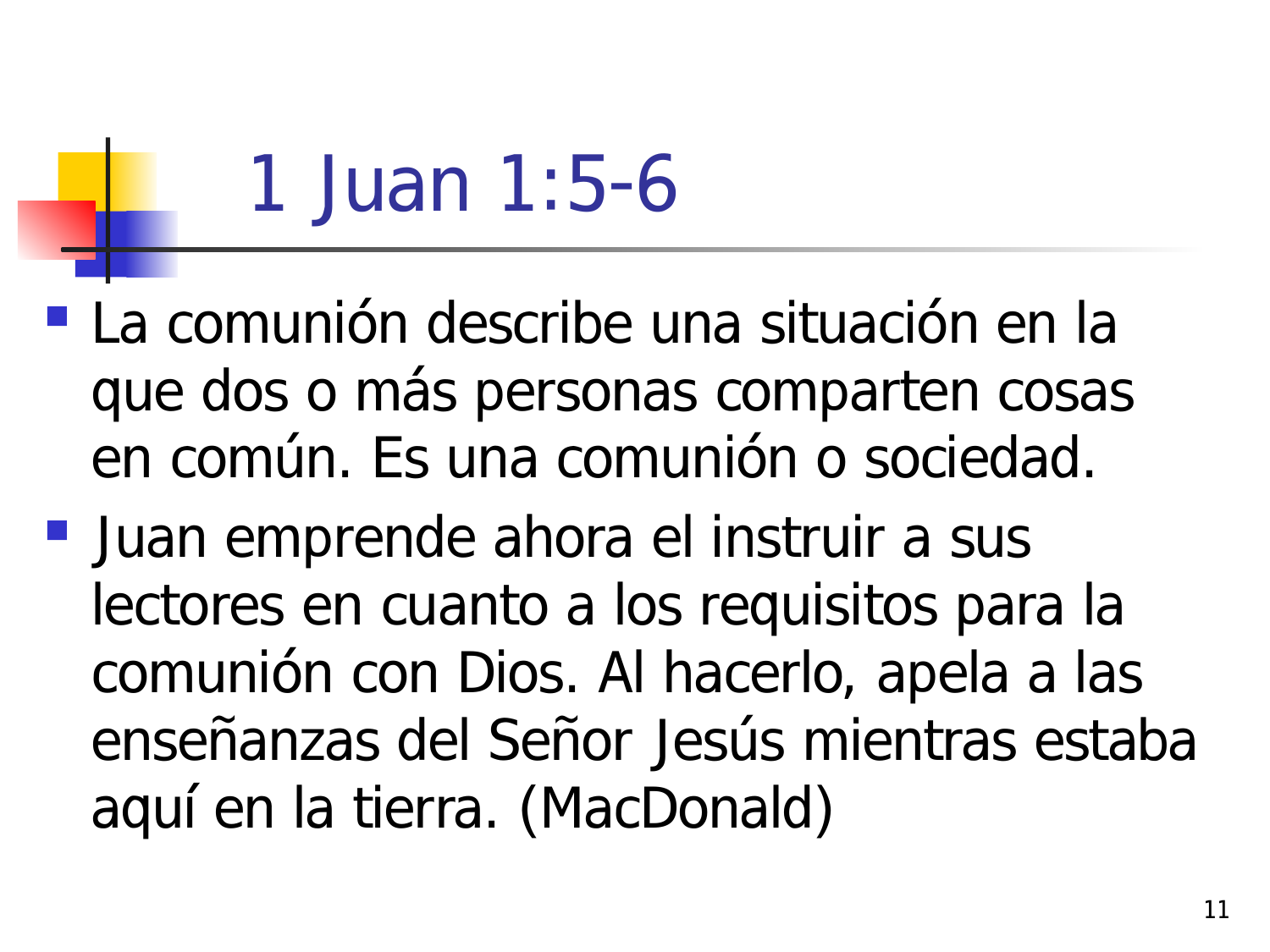

# 1 Juan 1:5-6
La comunión describe una situación en la que dos o más personas comparten cosas en común. Es una comunión o sociedad.
Juan emprende ahora el instruir a sus lectores en cuanto a los requisitos para la comunión con Dios. Al hacerlo, apela a las enseñanzas del Señor Jesús mientras estaba aquí en la tierra. (MacDonald)
11